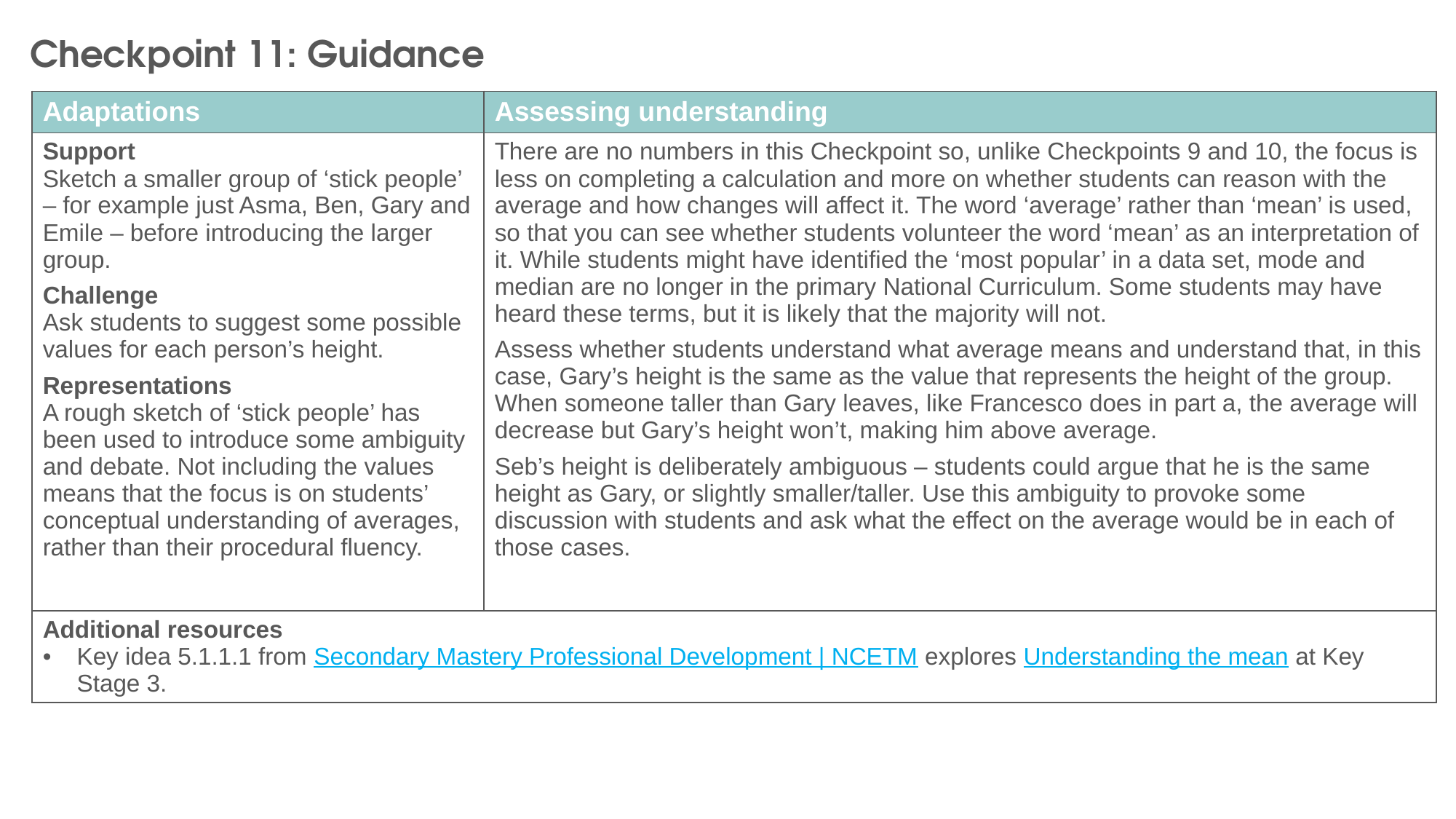

Checkpoint 11: Guidance
| Adaptations | Assessing understanding |
| --- | --- |
| Support Sketch a smaller group of ‘stick people’ – for example just Asma, Ben, Gary and Emile – before introducing the larger group. Challenge Ask students to suggest some possible values for each person’s height. Representations A rough sketch of ‘stick people’ has been used to introduce some ambiguity and debate. Not including the values means that the focus is on students’ conceptual understanding of averages, rather than their procedural fluency. | There are no numbers in this Checkpoint so, unlike Checkpoints 9 and 10, the focus is less on completing a calculation and more on whether students can reason with the average and how changes will affect it. The word ‘average’ rather than ‘mean’ is used, so that you can see whether students volunteer the word ‘mean’ as an interpretation of it. While students might have identified the ‘most popular’ in a data set, mode and median are no longer in the primary National Curriculum. Some students may have heard these terms, but it is likely that the majority will not. Assess whether students understand what average means and understand that, in this case, Gary’s height is the same as the value that represents the height of the group. When someone taller than Gary leaves, like Francesco does in part a, the average will decrease but Gary’s height won’t, making him above average. Seb’s height is deliberately ambiguous – students could argue that he is the same height as Gary, or slightly smaller/taller. Use this ambiguity to provoke some discussion with students and ask what the effect on the average would be in each of those cases. |
| Additional resources Key idea 5.1.1.1 from Secondary Mastery Professional Development | NCETM explores Understanding the mean at Key Stage 3. |  |